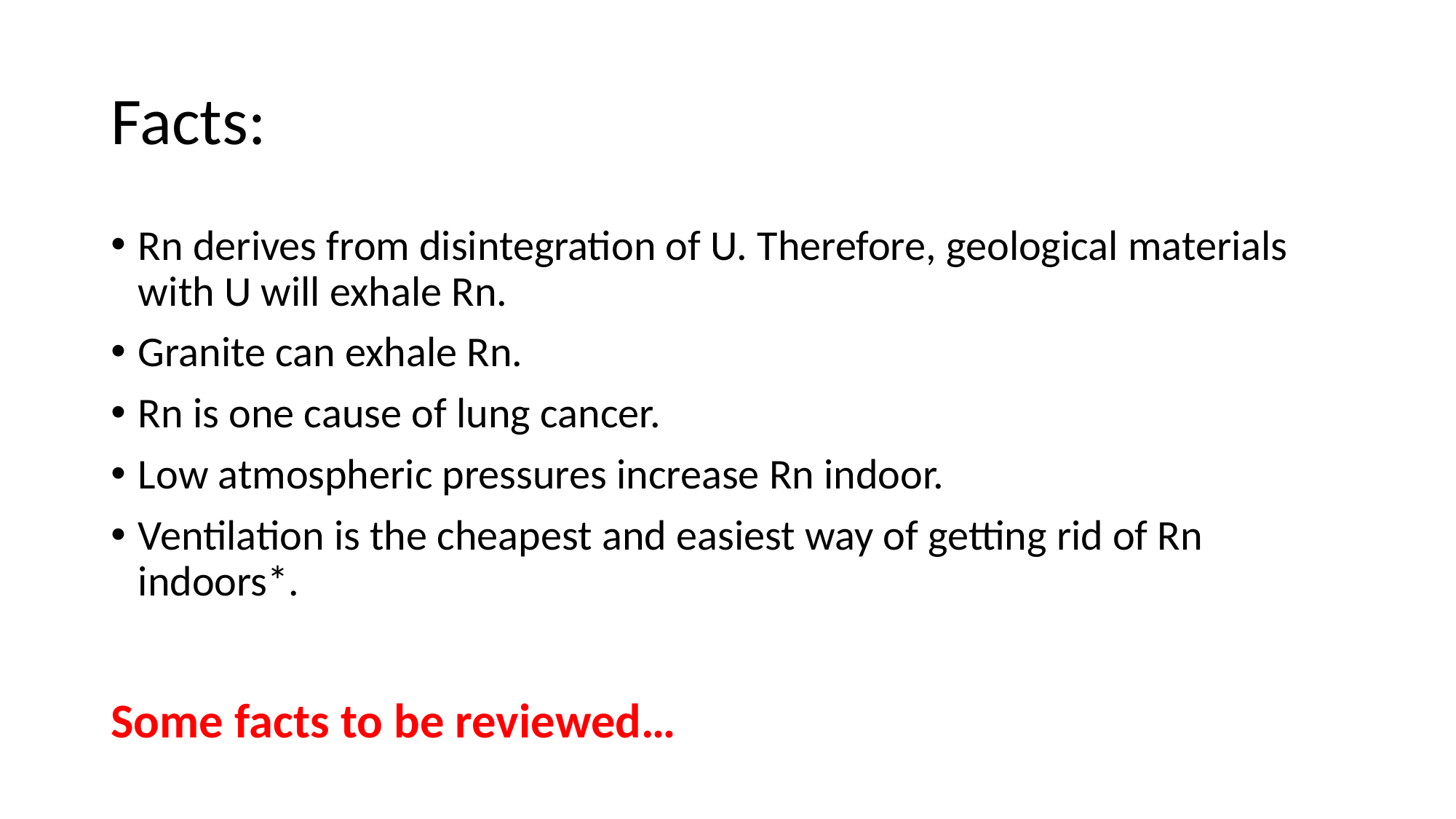

# Facts:
Rn derives from disintegration of U. Therefore, geological materials with U will exhale Rn.
Granite can exhale Rn.
Rn is one cause of lung cancer.
Low atmospheric pressures increase Rn indoor.
Ventilation is the cheapest and easiest way of getting rid of Rn indoors*.
Some facts to be reviewed…